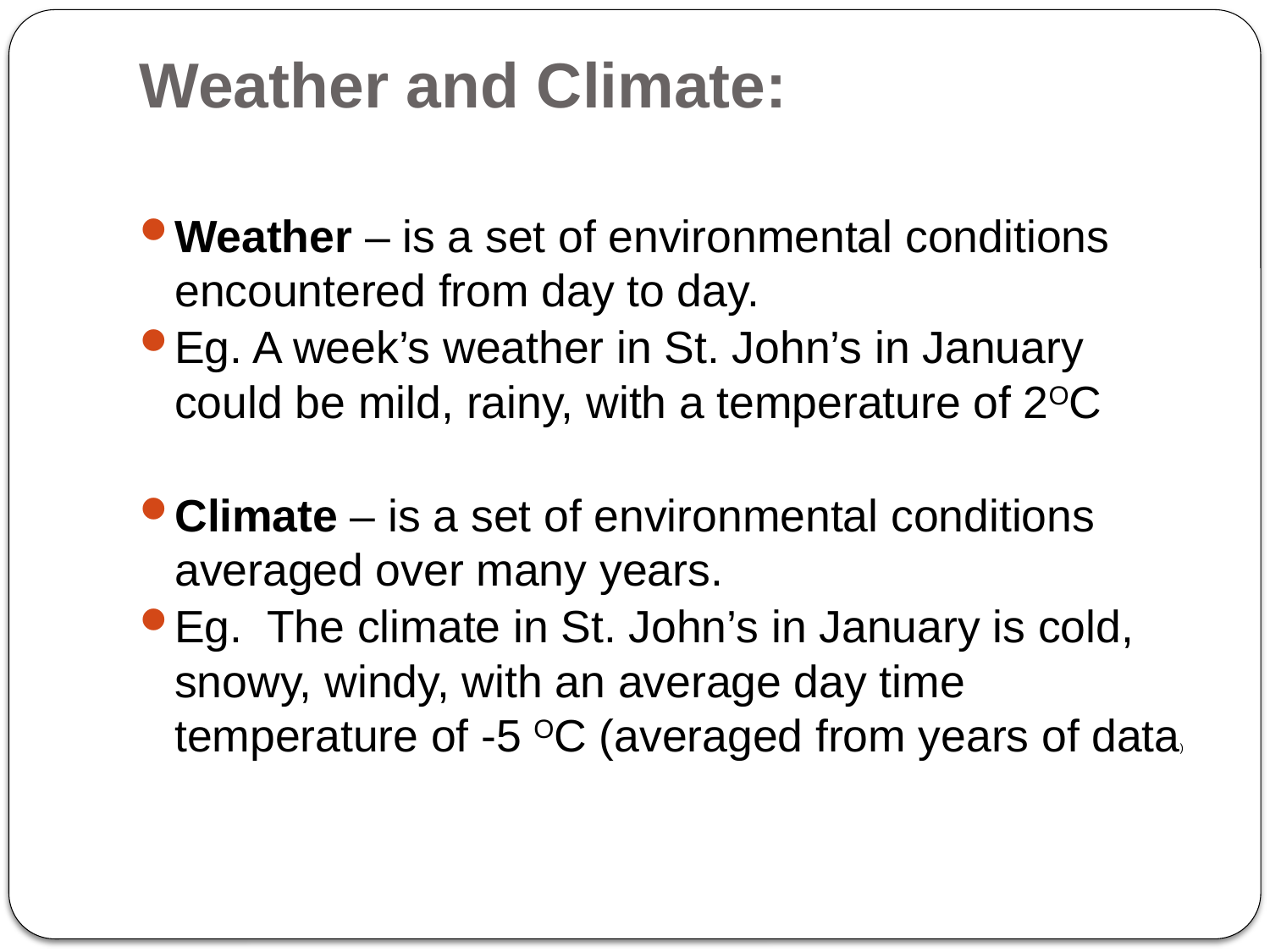

# Weather and Climate:
Weather – is a set of environmental conditions encountered from day to day.
Eg. A week’s weather in St. John’s in January could be mild, rainy, with a temperature of 2OC

Climate – is a set of environmental conditions averaged over many years.
Eg.  The climate in St. John’s in January is cold, snowy, windy, with an average day time temperature of -5 OC (averaged from years of data)